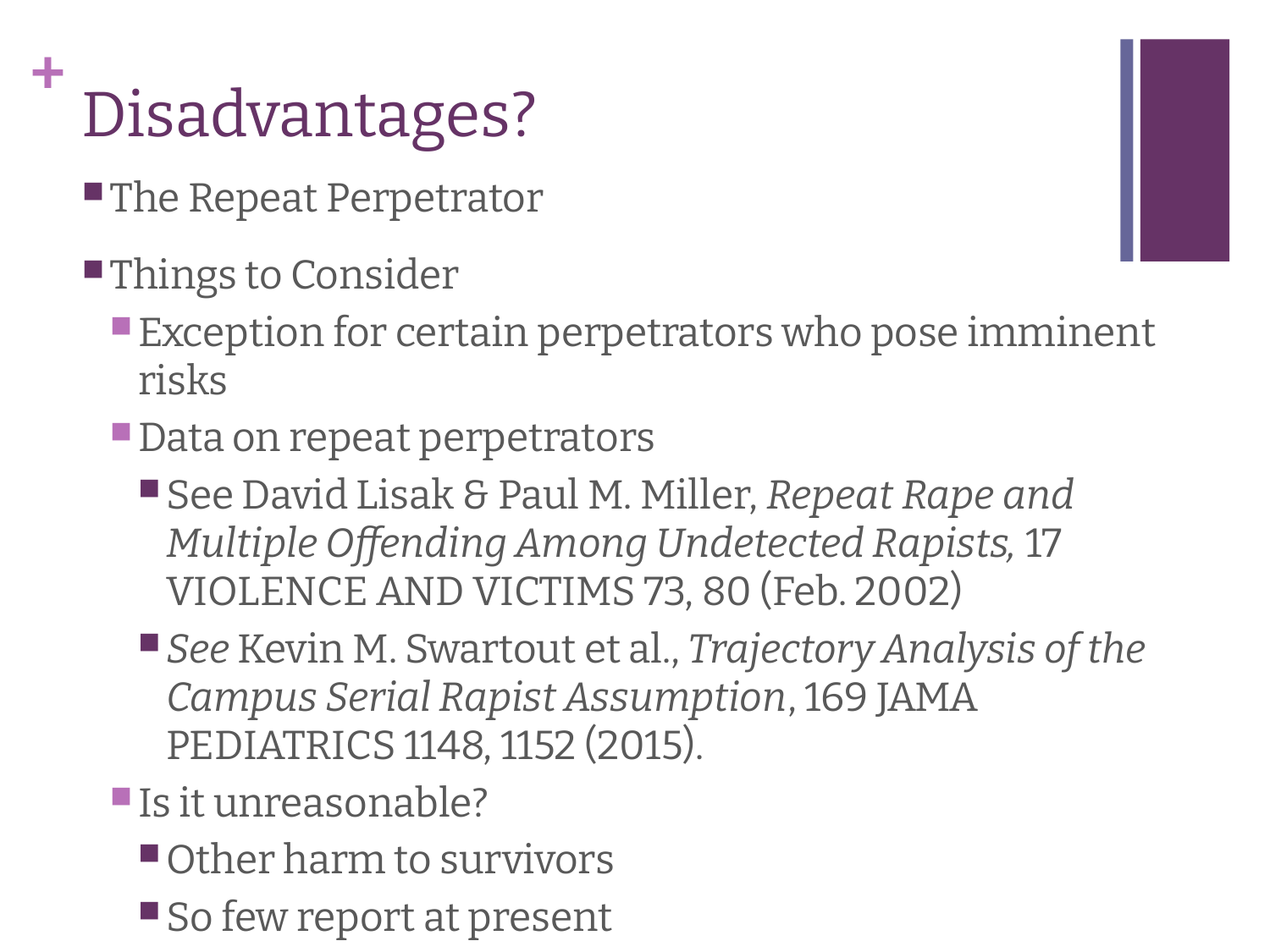

# Disadvantages?
The Repeat Perpetrator
Things to Consider
Exception for certain perpetrators who pose imminent risks
Data on repeat perpetrators
See David Lisak & Paul M. Miller, Repeat Rape and Multiple Offending Among Undetected Rapists, 17 Violence and Victims 73, 80 (Feb. 2002)
See Kevin M. Swartout et al., Trajectory Analysis of the Campus Serial Rapist Assumption, 169 JAMA Pediatrics 1148, 1152 (2015).
Is it unreasonable?
Other harm to survivors
So few report at present